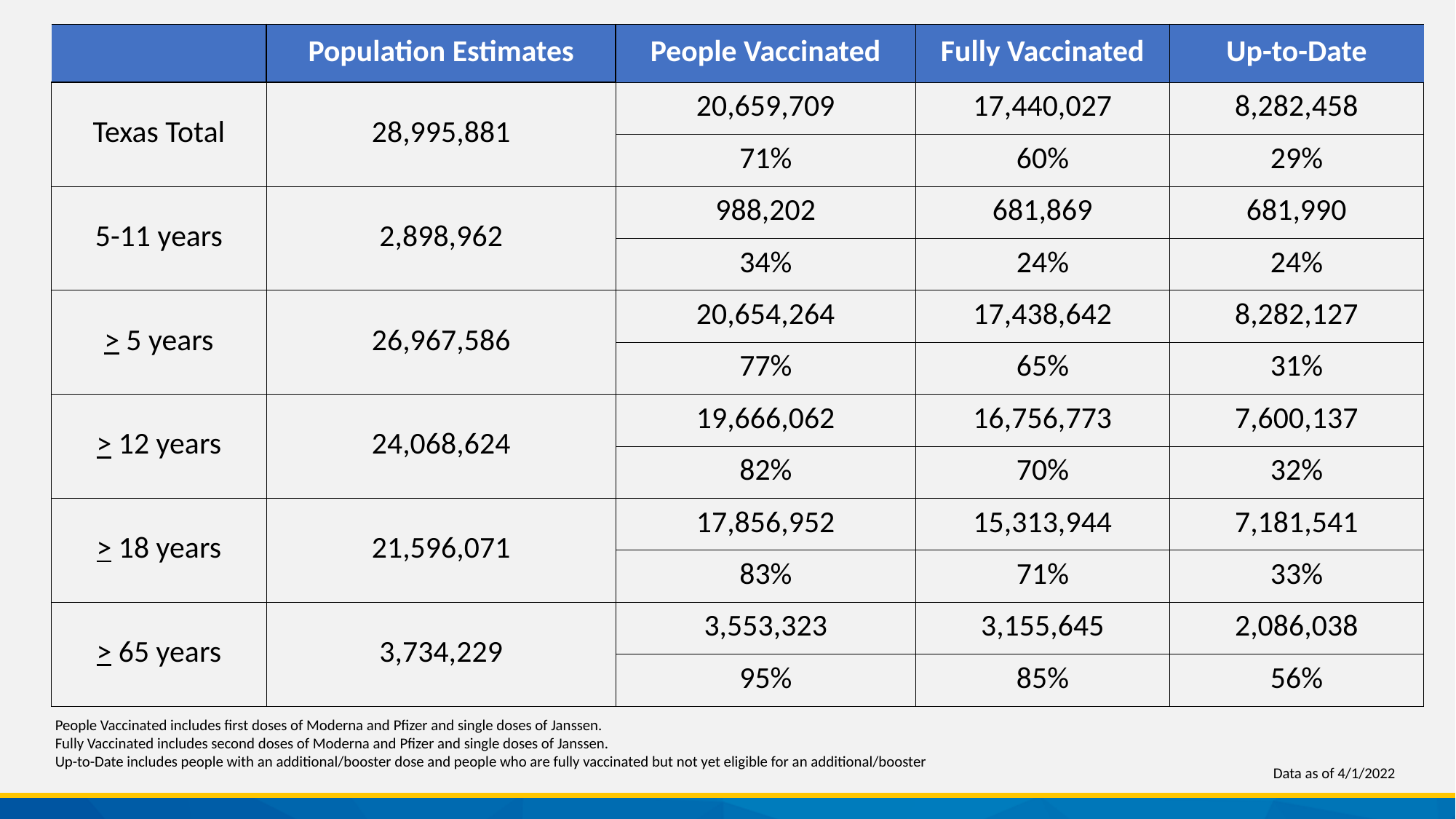

|  | Population Estimates | People Vaccinated | Fully Vaccinated | Up-to-Date |
| --- | --- | --- | --- | --- |
| Texas Total | 28,995,881 | 20,659,709 | 17,440,027 | 8,282,458 |
|  |  | 71% | 60% | 29% |
| 5-11 years | 2,898,962 | 988,202 | 681,869 | 681,990 |
|  |  | 34% | 24% | 24% |
| > 5 years | 26,967,586 | 20,654,264 | 17,438,642 | 8,282,127 |
|  |  | 77% | 65% | 31% |
| > 12 years | 24,068,624 | 19,666,062 | 16,756,773 | 7,600,137 |
|  |  | 82% | 70% | 32% |
| > 18 years | 21,596,071 | 17,856,952 | 15,313,944 | 7,181,541 |
|  |  | 83% | 71% | 33% |
| > 65 years | 3,734,229 | 3,553,323 | 3,155,645 | 2,086,038 |
|  |  | 95% | 85% | 56% |
People Vaccinated includes first doses of Moderna and Pfizer and single doses of Janssen.
Fully Vaccinated includes second doses of Moderna and Pfizer and single doses of Janssen.
Up-to-Date includes people with an additional/booster dose and people who are fully vaccinated but not yet eligible for an additional/booster
Data as of 4/1/2022